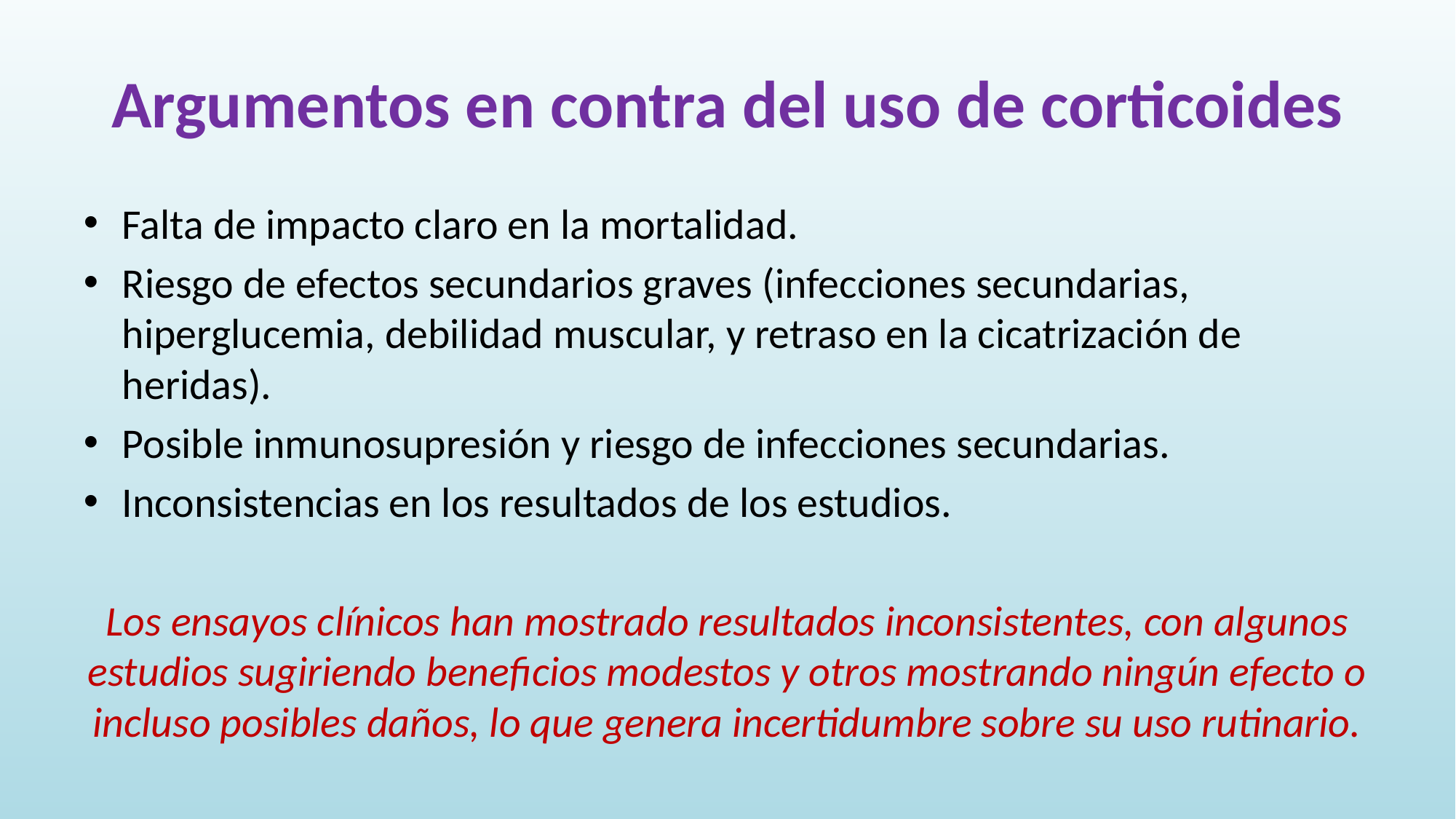

# Argumentos en contra del uso de corticoides
Falta de impacto claro en la mortalidad.
Riesgo de efectos secundarios graves (infecciones secundarias, hiperglucemia, debilidad muscular, y retraso en la cicatrización de heridas).
Posible inmunosupresión y riesgo de infecciones secundarias.
Inconsistencias en los resultados de los estudios.

Los ensayos clínicos han mostrado resultados inconsistentes, con algunos estudios sugiriendo beneficios modestos y otros mostrando ningún efecto o incluso posibles daños, lo que genera incertidumbre sobre su uso rutinario.